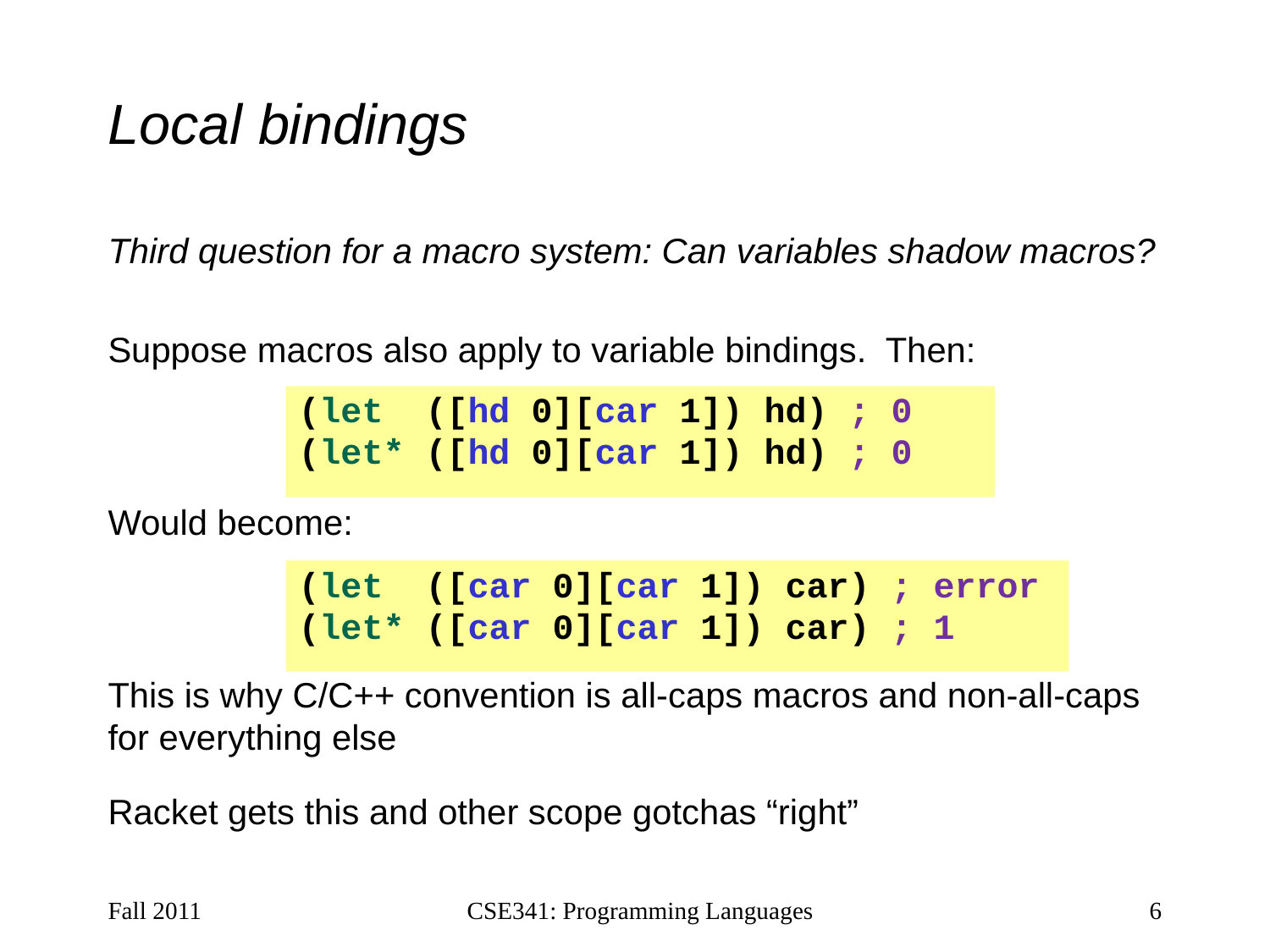

# Local bindings
Third question for a macro system: Can variables shadow macros?

Suppose macros also apply to variable bindings.  Then:

Would become:

This is why C/C++ convention is all-caps macros and non-all-caps for everything else

Racket gets this and other scope gotchas “right”
(let  ([hd 0][car 1]) hd) ; 0
(let* ([hd 0][car 1]) hd) ; 0

(let  ([car 0][car 1]) car) ; error
(let* ([car 0][car 1]) car) ; 1

Fall 2011
CSE341: Programming Languages
6